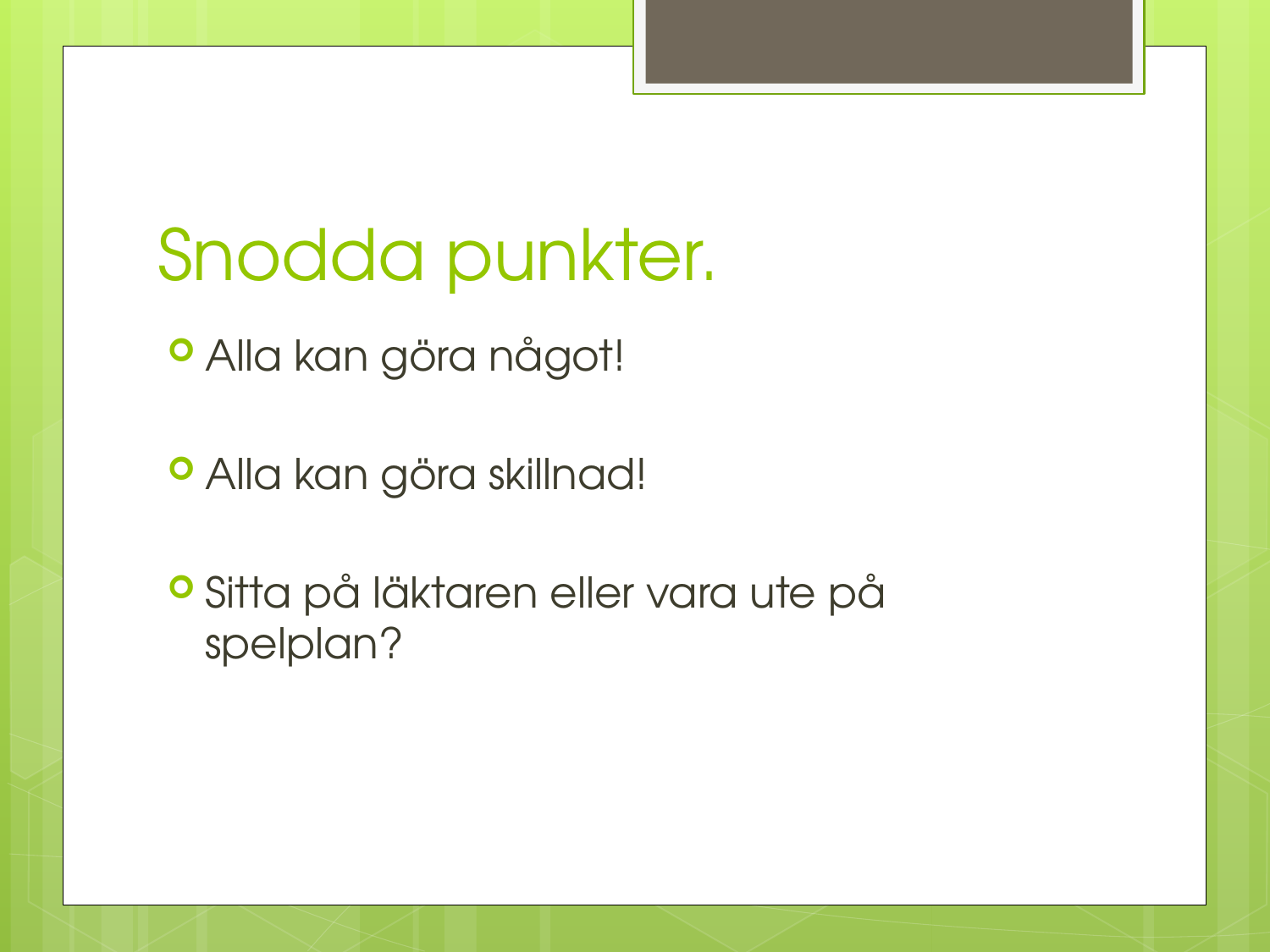

# Snodda punkter.
Alla kan göra något!

Alla kan göra skillnad!

Sitta på läktaren eller vara ute på spelplan?